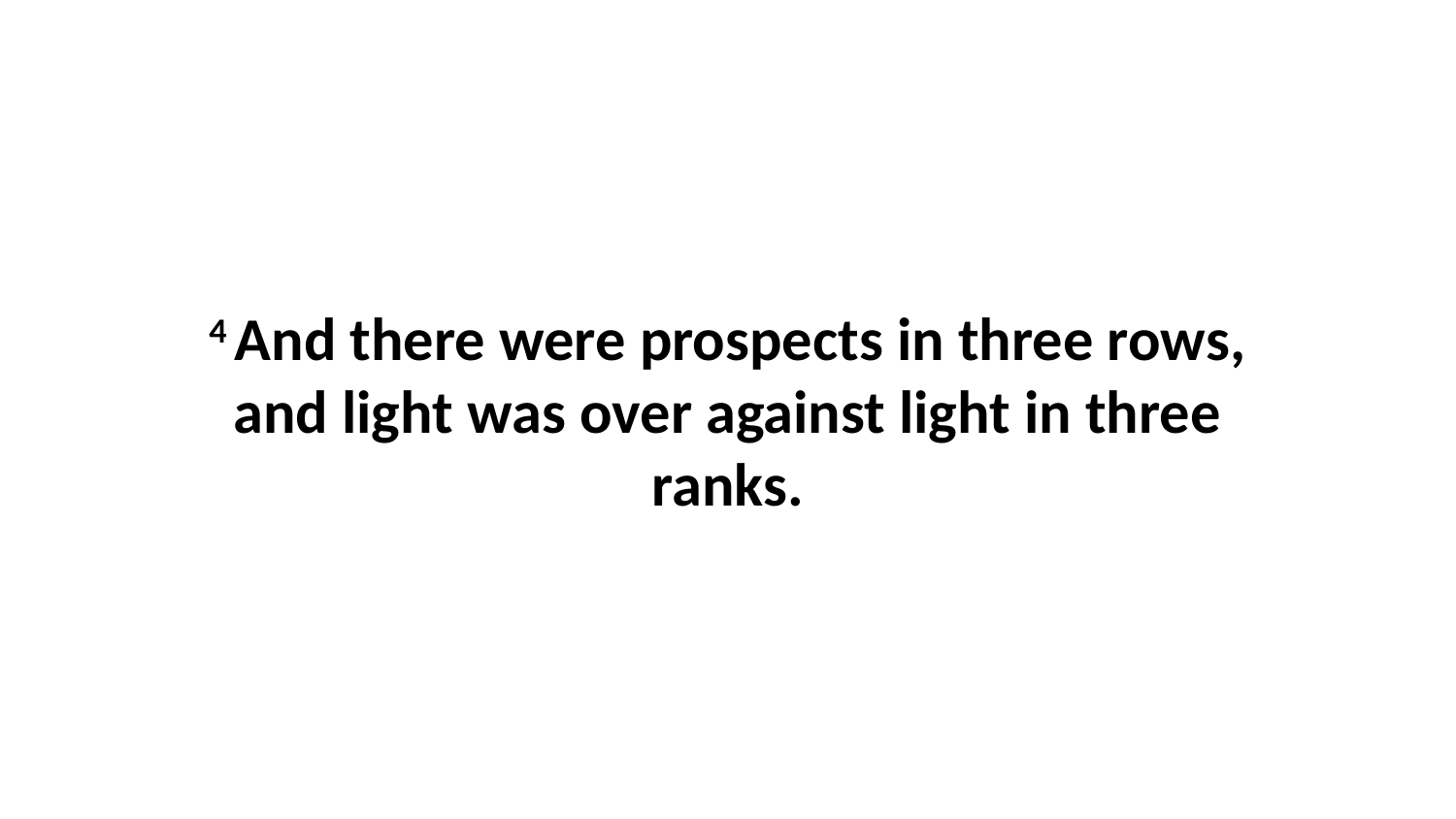

4 And there were prospects in three rows, and light was over against light in three ranks.